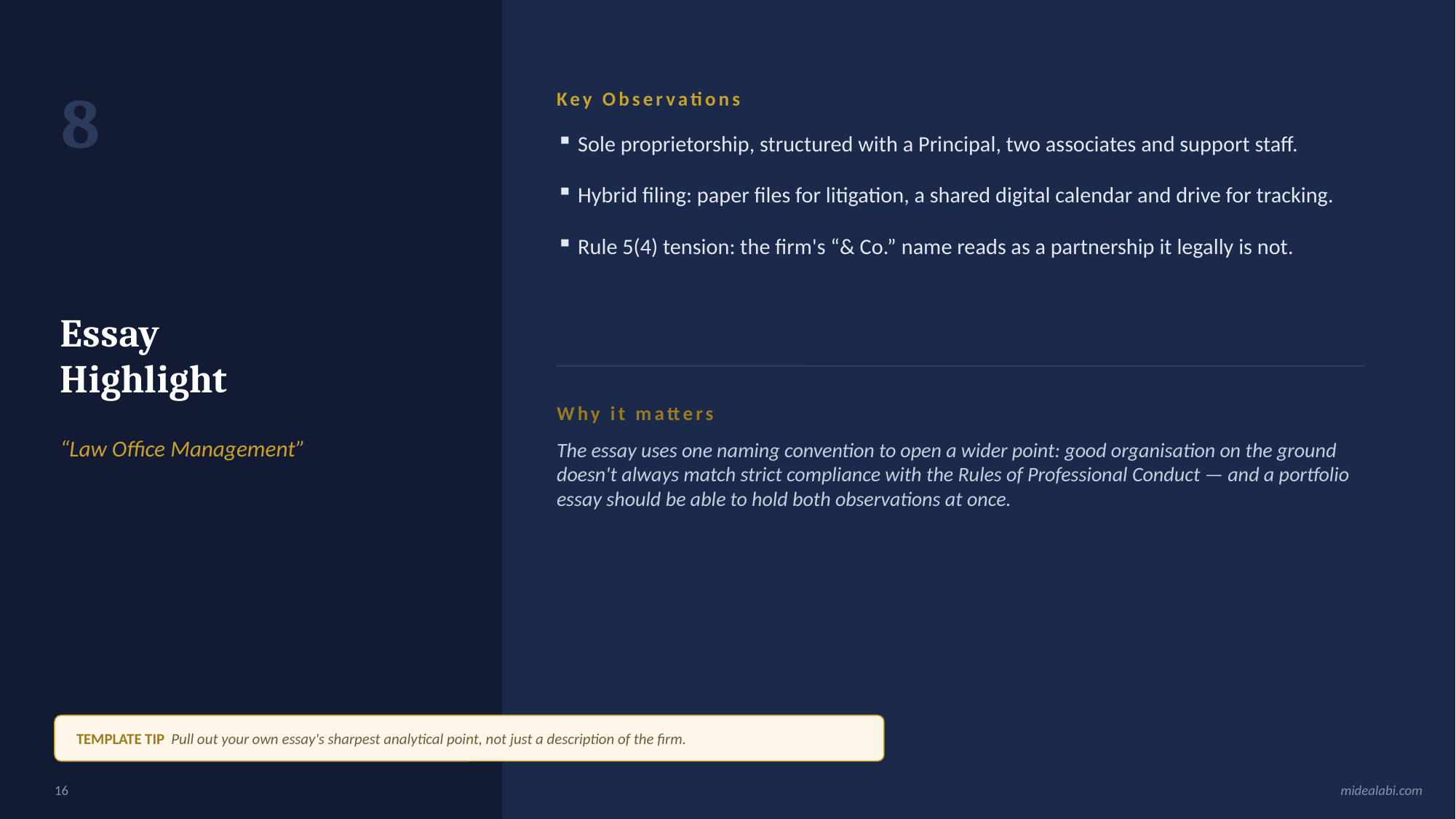

8
Key Observations
Sole proprietorship, structured with a Principal, two associates and support staff.
Hybrid filing: paper files for litigation, a shared digital calendar and drive for tracking.
Rule 5(4) tension: the firm's “& Co.” name reads as a partnership it legally is not.
Essay
Highlight

Why it matters
“Law Office Management”
The essay uses one naming convention to open a wider point: good organisation on the ground doesn't always match strict compliance with the Rules of Professional Conduct — and a portfolio essay should be able to hold both observations at once.

TEMPLATE TIP  Pull out your own essay's sharpest analytical point, not just a description of the firm.
16
midealabi.com